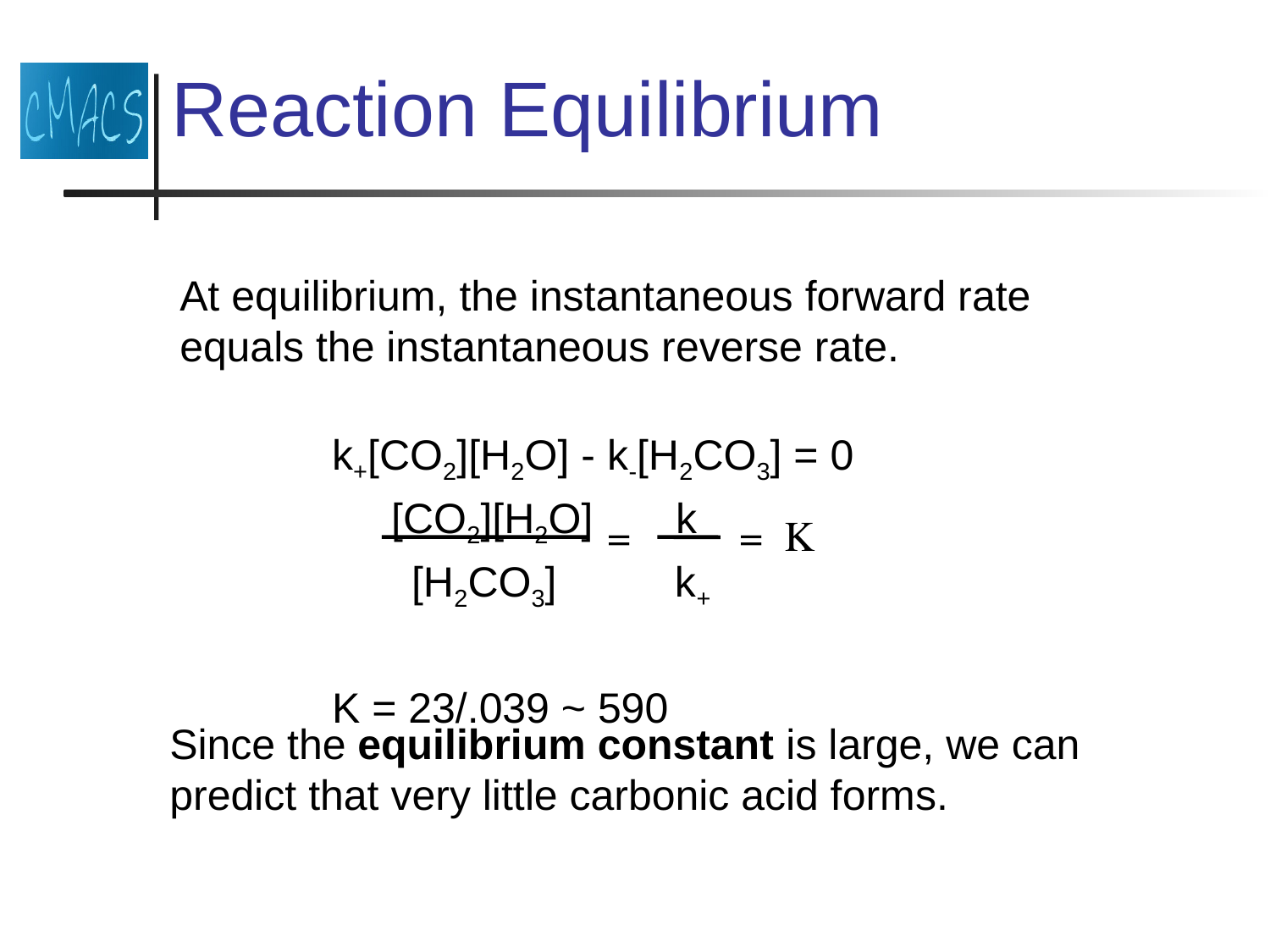

# Reaction Equilibrium
At equilibrium, the instantaneous forward rate equals the instantaneous reverse rate.
k+[CO2][H2O] - k-[H2CO3] = 0
     [CO2][H2O]       k-
        [H2CO3]          k+

K = 23/.039 ~ 590

=
=  K

Since the equilibrium constant is large, we can predict that very little carbonic acid forms.